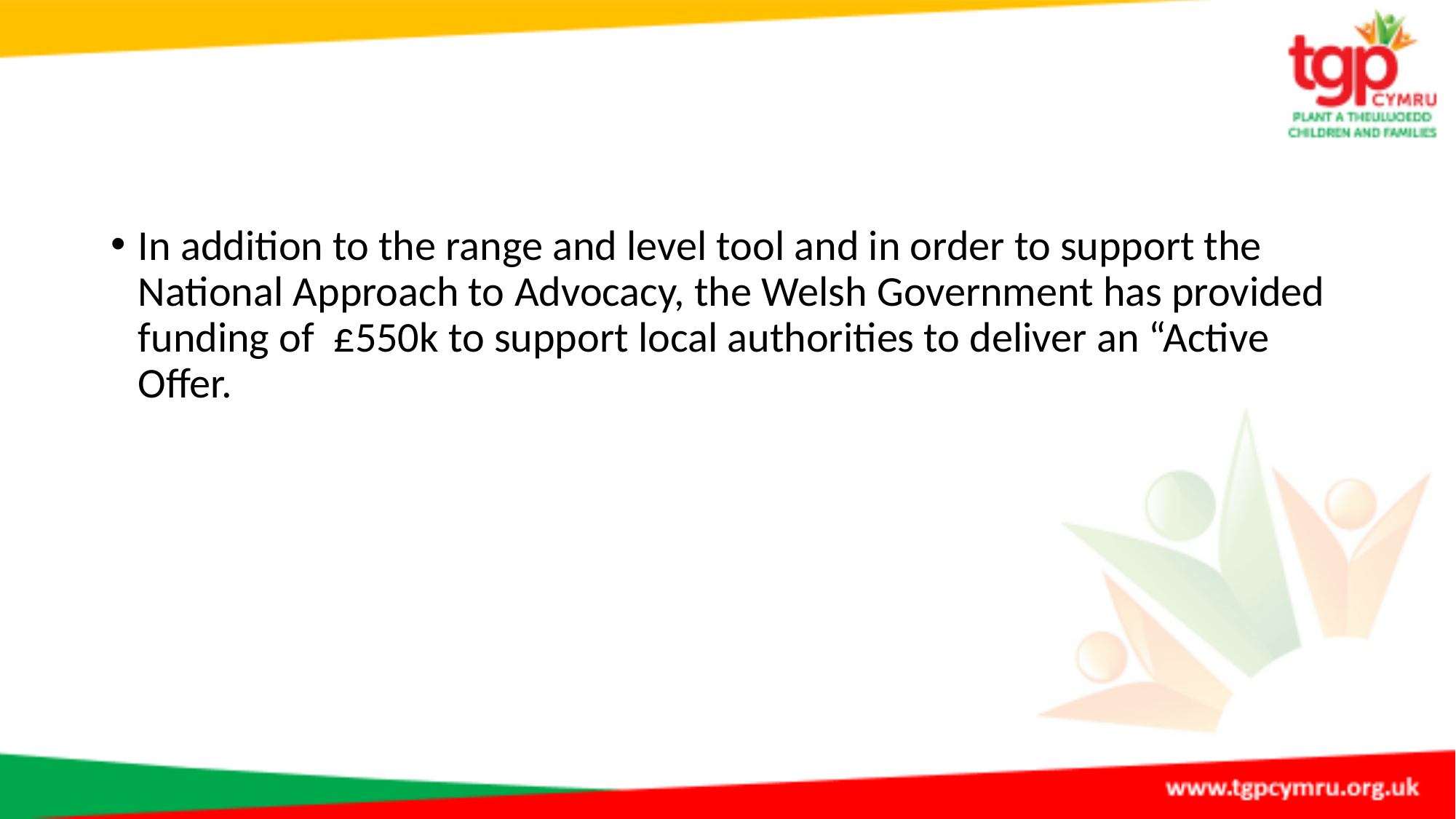

In addition to the range and level tool and in order to support the National Approach to Advocacy, the Welsh Government has provided funding of  £550k to support local authorities to deliver an “Active Offer.